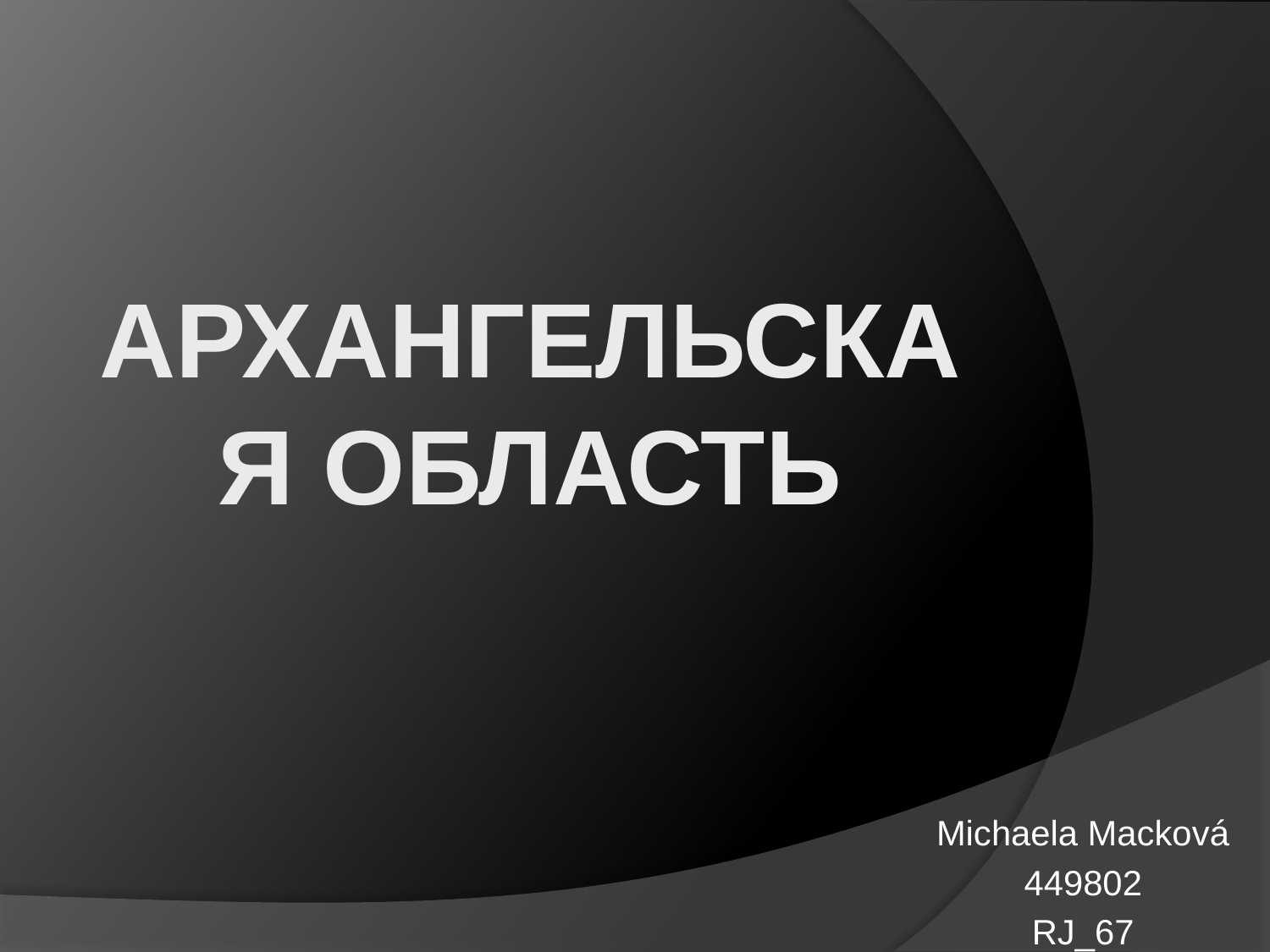

# Архангельская область
Michaela Macková
449802
RJ_67